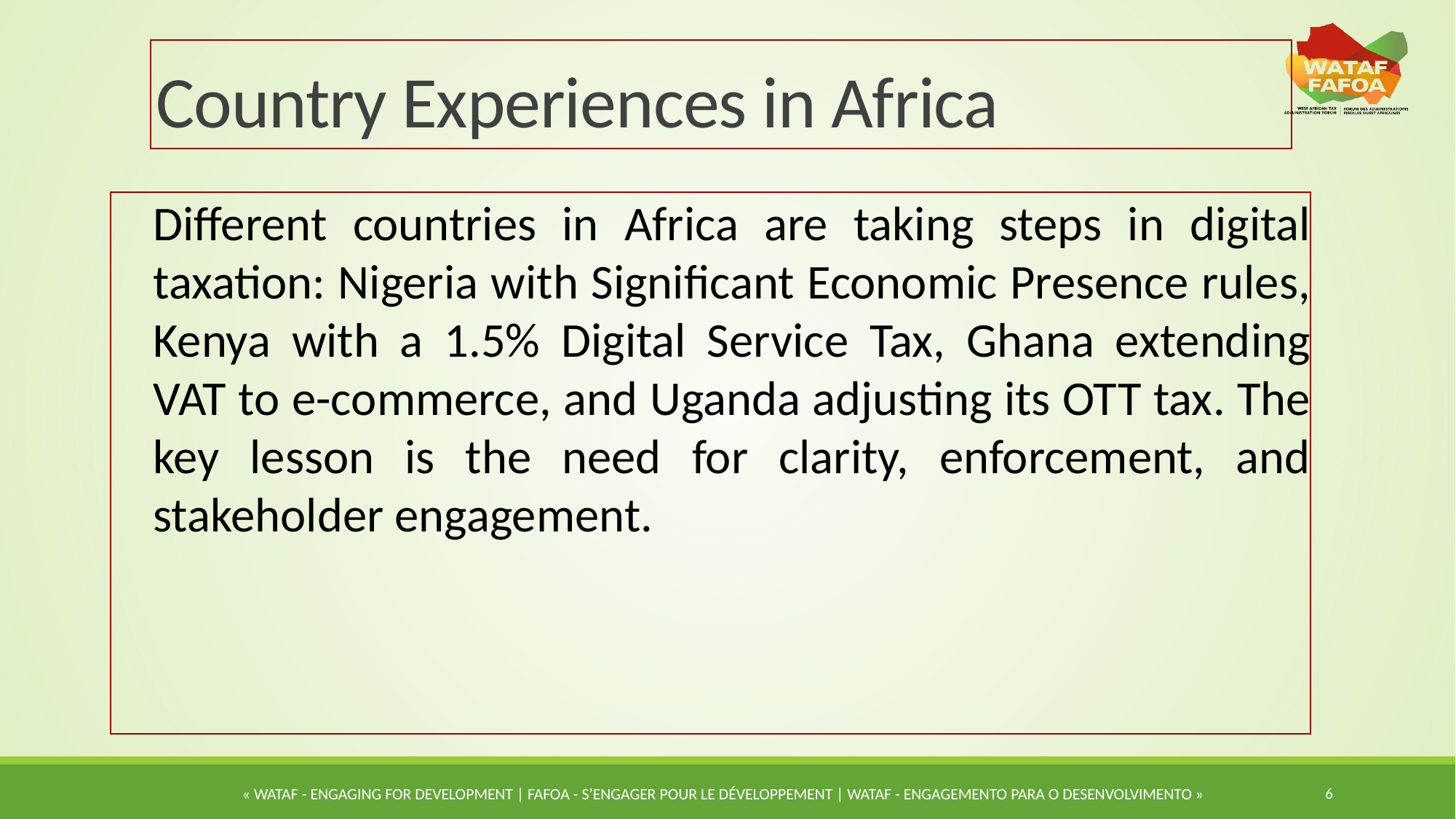

# Country Experiences in Africa
Different countries in Africa are taking steps in digital taxation: Nigeria with Significant Economic Presence rules, Kenya with a 1.5% Digital Service Tax, Ghana extending VAT to e-commerce, and Uganda adjusting its OTT tax. The key lesson is the need for clarity, enforcement, and stakeholder engagement.
6